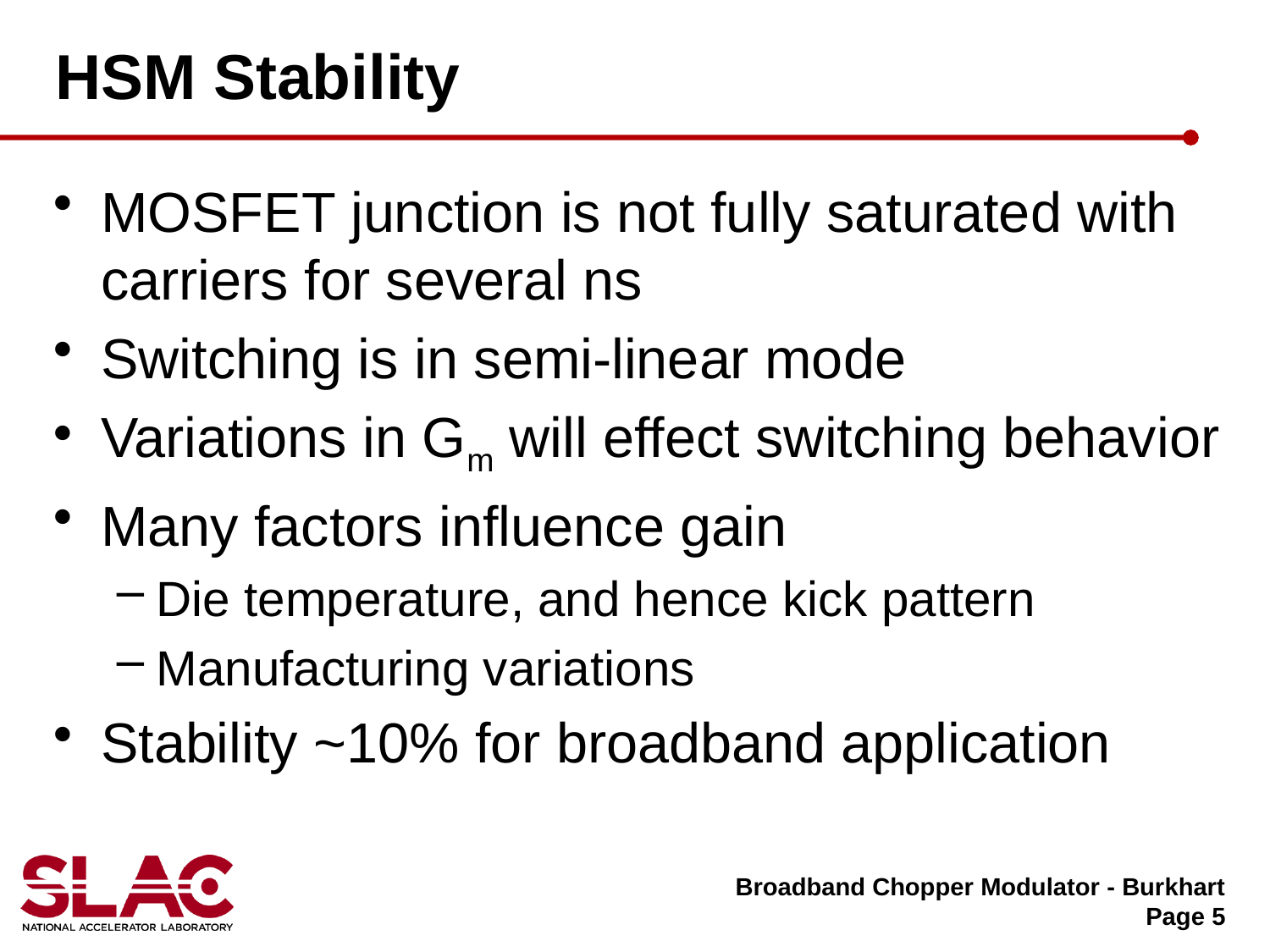

# HSM Stability
MOSFET junction is not fully saturated with carriers for several ns
Switching is in semi-linear mode
Variations in Gm will effect switching behavior
Many factors influence gain
Die temperature, and hence kick pattern
Manufacturing variations
Stability ~10% for broadband application

Broadband Chopper Modulator - Burkhart
Page 5